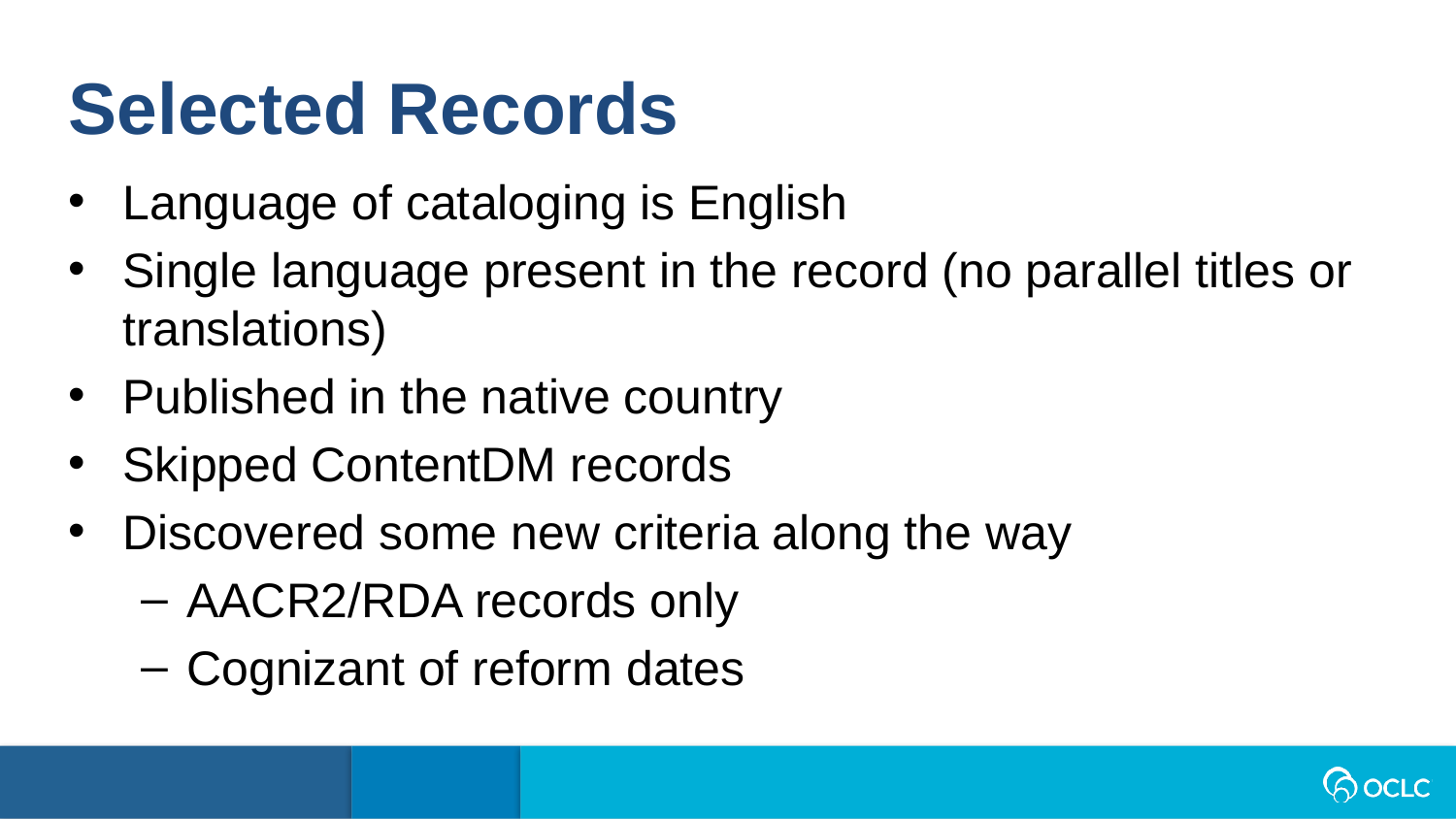

Selected Records
Language of cataloging is English
Single language present in the record (no parallel titles or translations)
Published in the native country
Skipped ContentDM records
Discovered some new criteria along the way
AACR2/RDA records only
Cognizant of reform dates